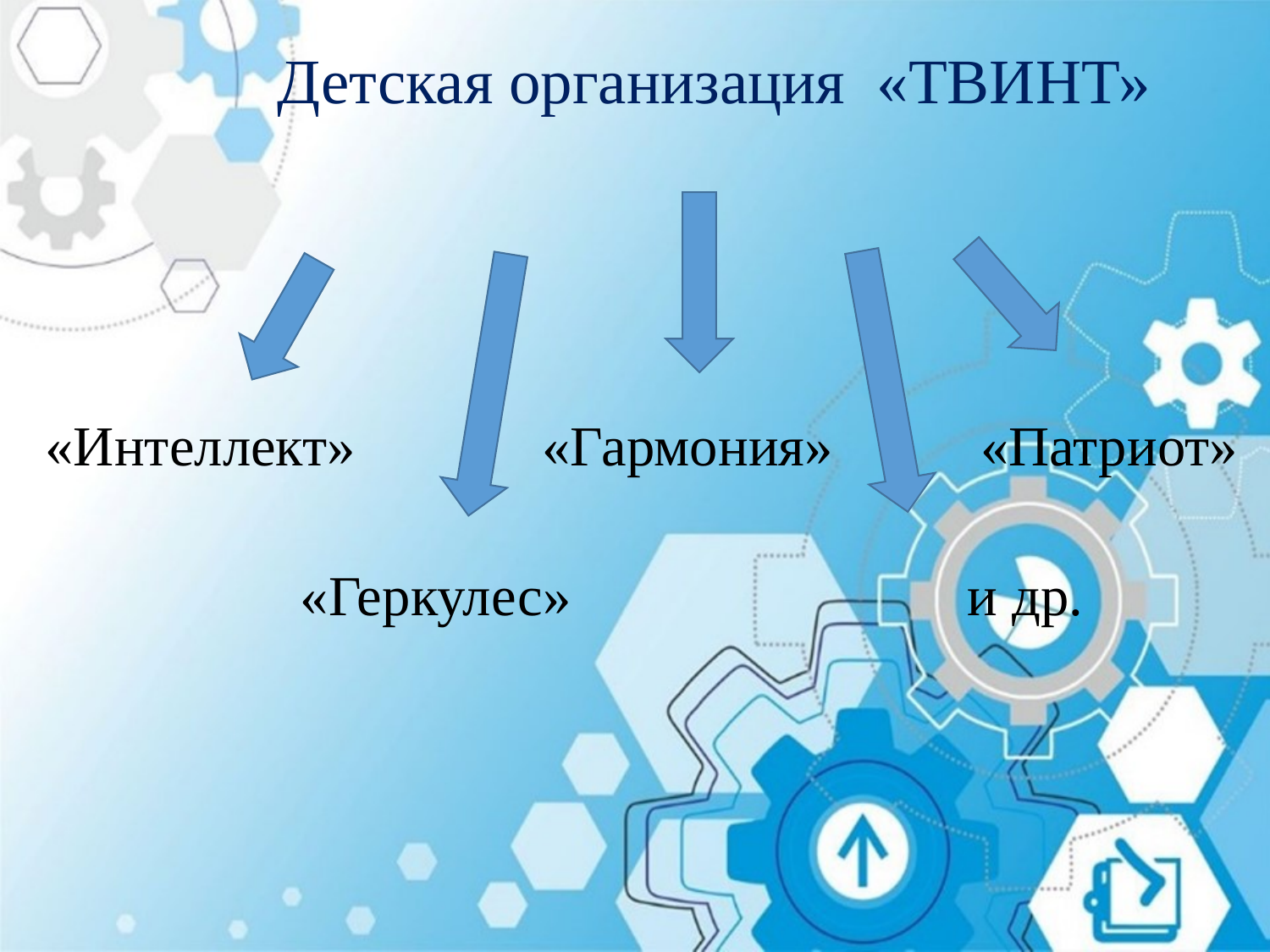

# Детская организация  «ТВИНТ»

«Интеллект»               «Гармония»            «Патриот»

                  «Геркулес»                            и др.